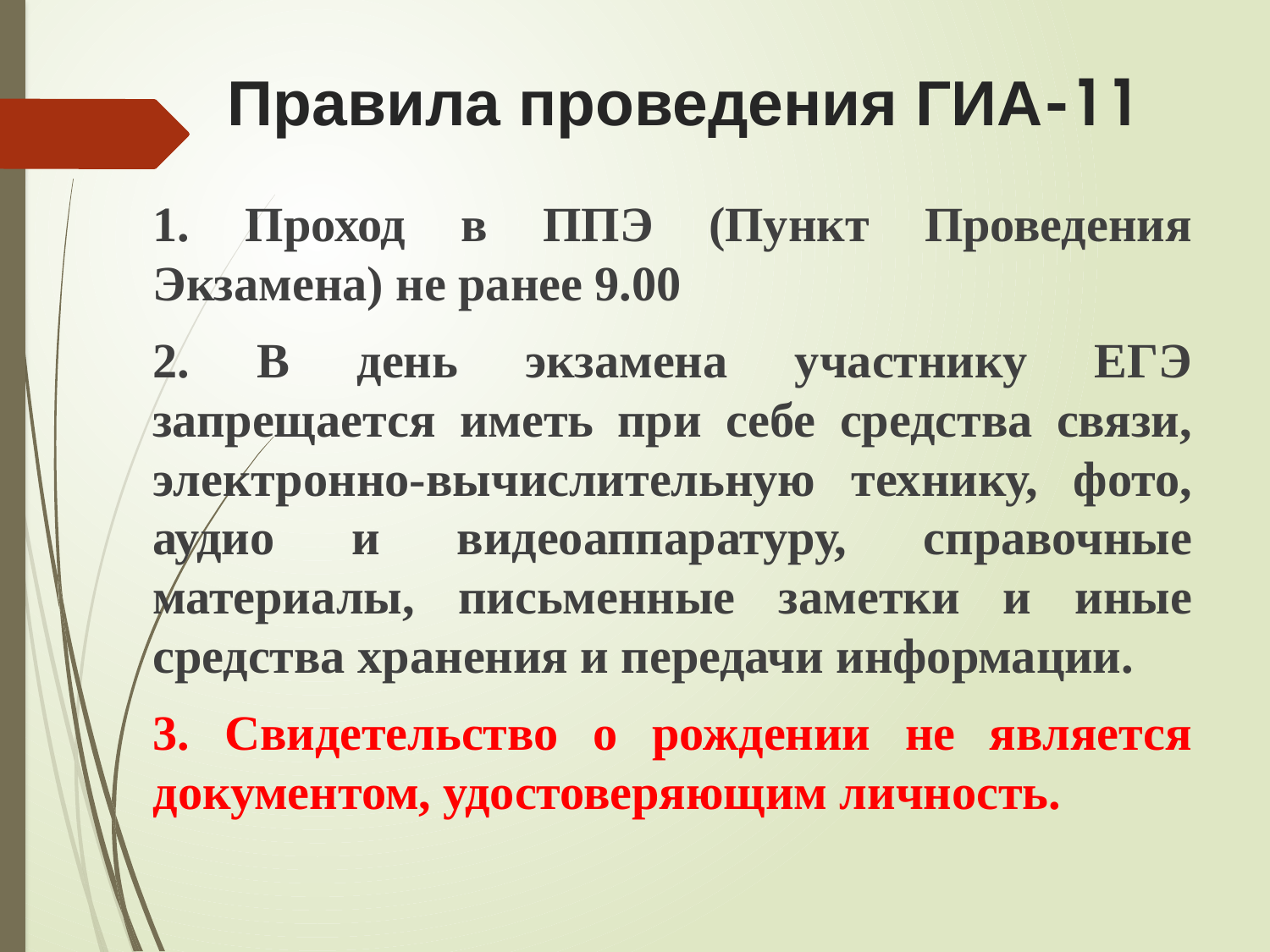

# Правила проведения ГИА-11
1. Проход в ППЭ (Пункт Проведения Экзамена) не ранее 9.00
2. В день экзамена участнику ЕГЭ запрещается иметь при себе средства связи, электронно-вычислительную технику, фото, аудио и видеоаппаратуру, справочные материалы, письменные заметки и иные средства хранения и передачи информации.
3. Свидетельство о рождении не является документом, удостоверяющим личность.